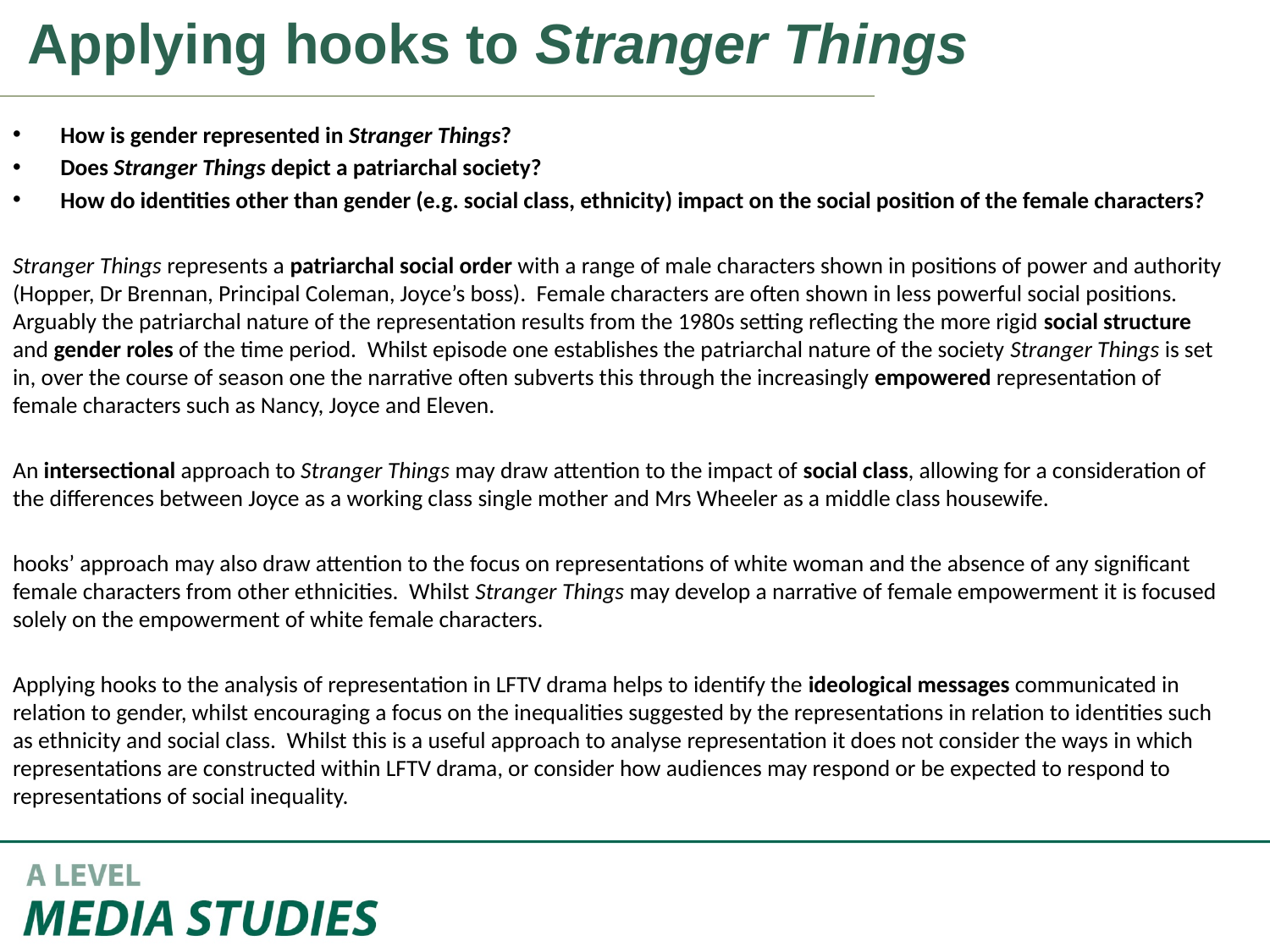

Applying hooks to Stranger Things

How is gender represented in Stranger Things?
Does Stranger Things depict a patriarchal society?
How do identities other than gender (e.g. social class, ethnicity) impact on the social position of the female characters?

Stranger Things represents a patriarchal social order with a range of male characters shown in positions of power and authority (Hopper, Dr Brennan, Principal Coleman, Joyce’s boss).  Female characters are often shown in less powerful social positions.  Arguably the patriarchal nature of the representation results from the 1980s setting reflecting the more rigid social structure and gender roles of the time period.  Whilst episode one establishes the patriarchal nature of the society Stranger Things is set in, over the course of season one the narrative often subverts this through the increasingly empowered representation of female characters such as Nancy, Joyce and Eleven.

An intersectional approach to Stranger Things may draw attention to the impact of social class, allowing for a consideration of the differences between Joyce as a working class single mother and Mrs Wheeler as a middle class housewife.

hooks’ approach may also draw attention to the focus on representations of white woman and the absence of any significant female characters from other ethnicities.  Whilst Stranger Things may develop a narrative of female empowerment it is focused solely on the empowerment of white female characters.

Applying hooks to the analysis of representation in LFTV drama helps to identify the ideological messages communicated in relation to gender, whilst encouraging a focus on the inequalities suggested by the representations in relation to identities such as ethnicity and social class.  Whilst this is a useful approach to analyse representation it does not consider the ways in which representations are constructed within LFTV drama, or consider how audiences may respond or be expected to respond to representations of social inequality.